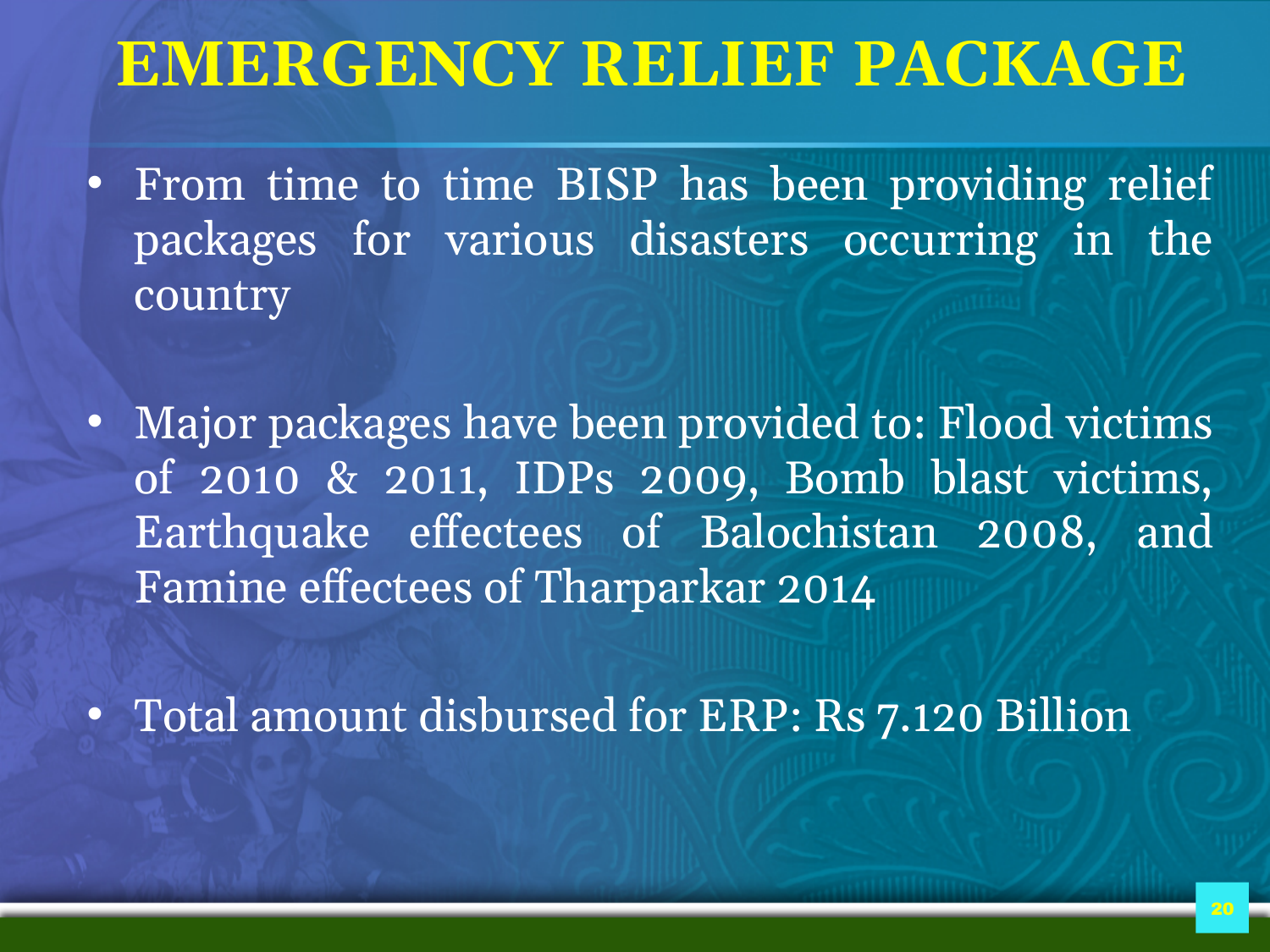

# EMERGENCY RELIEF PACKAGE
From time to time BISP has been providing relief packages for various disasters occurring in the country

Major packages have been provided to: Flood victims of 2010 & 2011, IDPs 2009, Bomb blast victims, Earthquake effectees of Balochistan 2008, and Famine effectees of Tharparkar 2014

Total amount disbursed for ERP: Rs 7.120 Billion

20